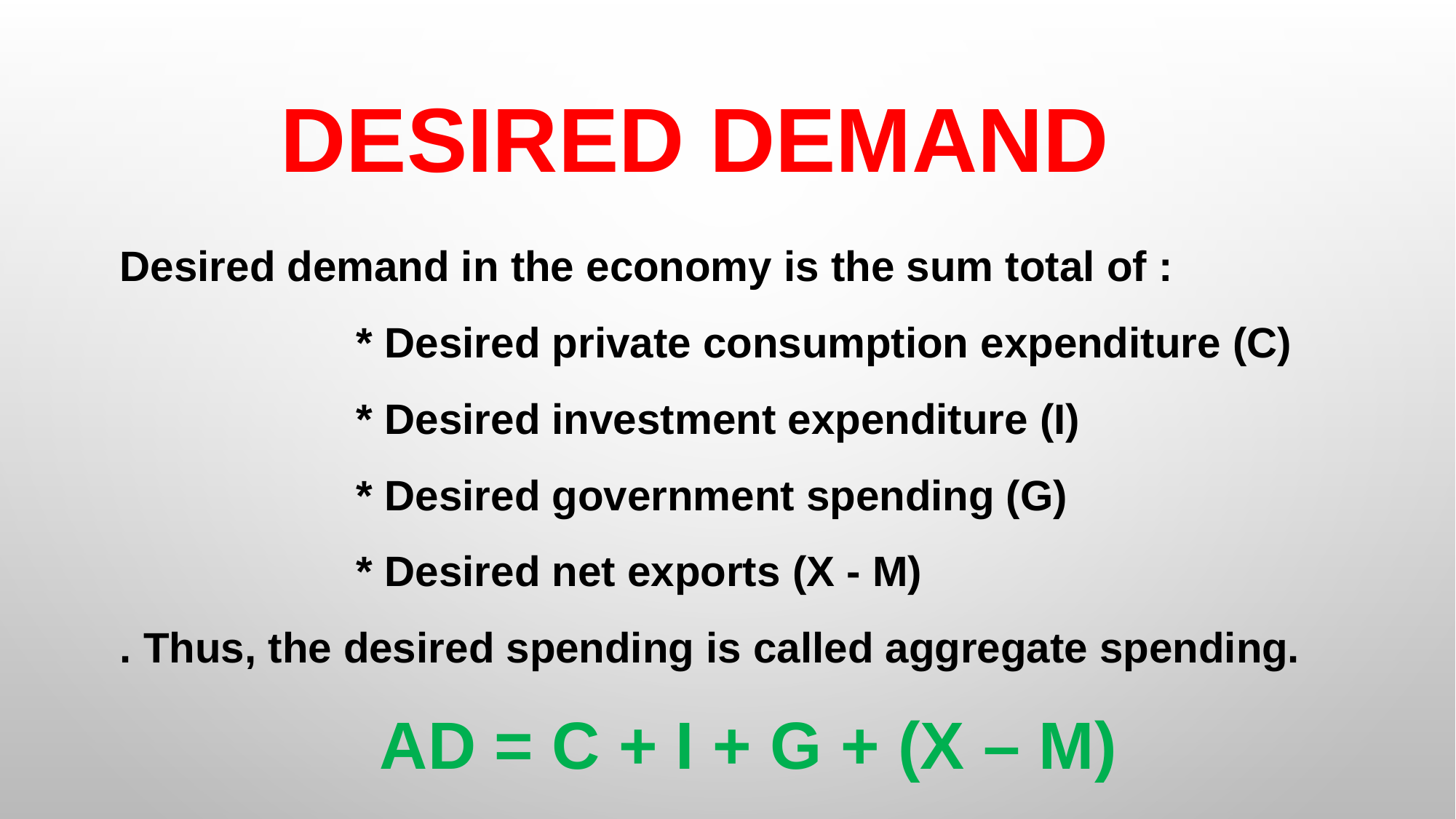

# Desired demand
Desired demand in the economy is the sum total of :
                    * Desired private consumption expenditure (C)
                    * Desired investment expenditure (I)
                    * Desired government spending (G)
                    * Desired net exports (X - M)
. Thus, the desired spending is called aggregate spending.
              AD = C + I + G + (X – M)